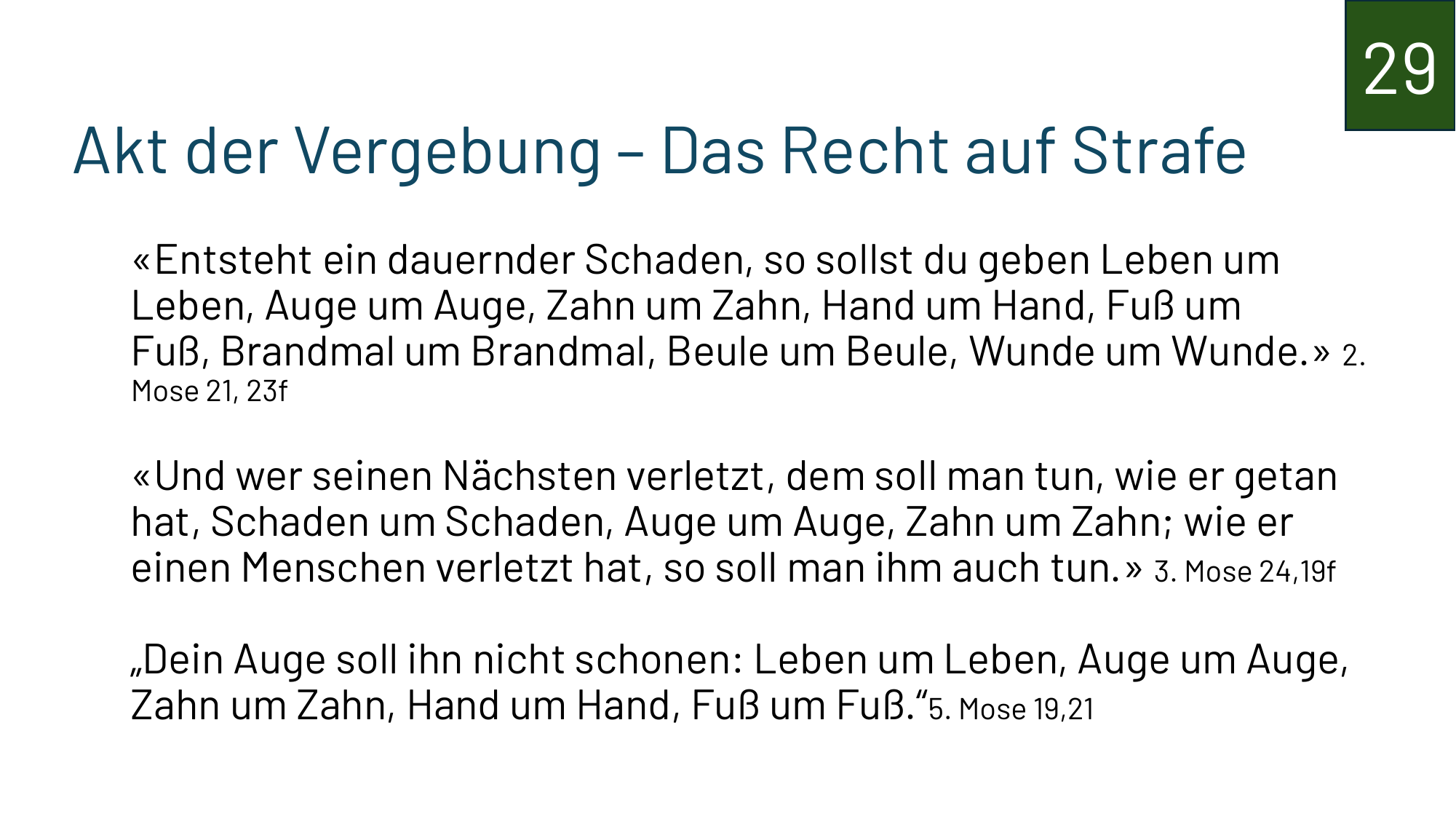

29
Akt der Vergebung – Das Recht auf Strafe
«Entsteht ein dauernder Schaden, so sollst du geben Leben um Leben, Auge um Auge, Zahn um Zahn, Hand um Hand, Fuß um Fuß, Brandmal um Brandmal, Beule um Beule, Wunde um Wunde.» 2. Mose 21, 23f

«Und wer seinen Nächsten verletzt, dem soll man tun, wie er getan hat, Schaden um Schaden, Auge um Auge, Zahn um Zahn; wie er einen Menschen verletzt hat, so soll man ihm auch tun.» 3. Mose 24,19f

„Dein Auge soll ihn nicht schonen: Leben um Leben, Auge um Auge, Zahn um Zahn, Hand um Hand, Fuß um Fuß.“5. Mose 19,21